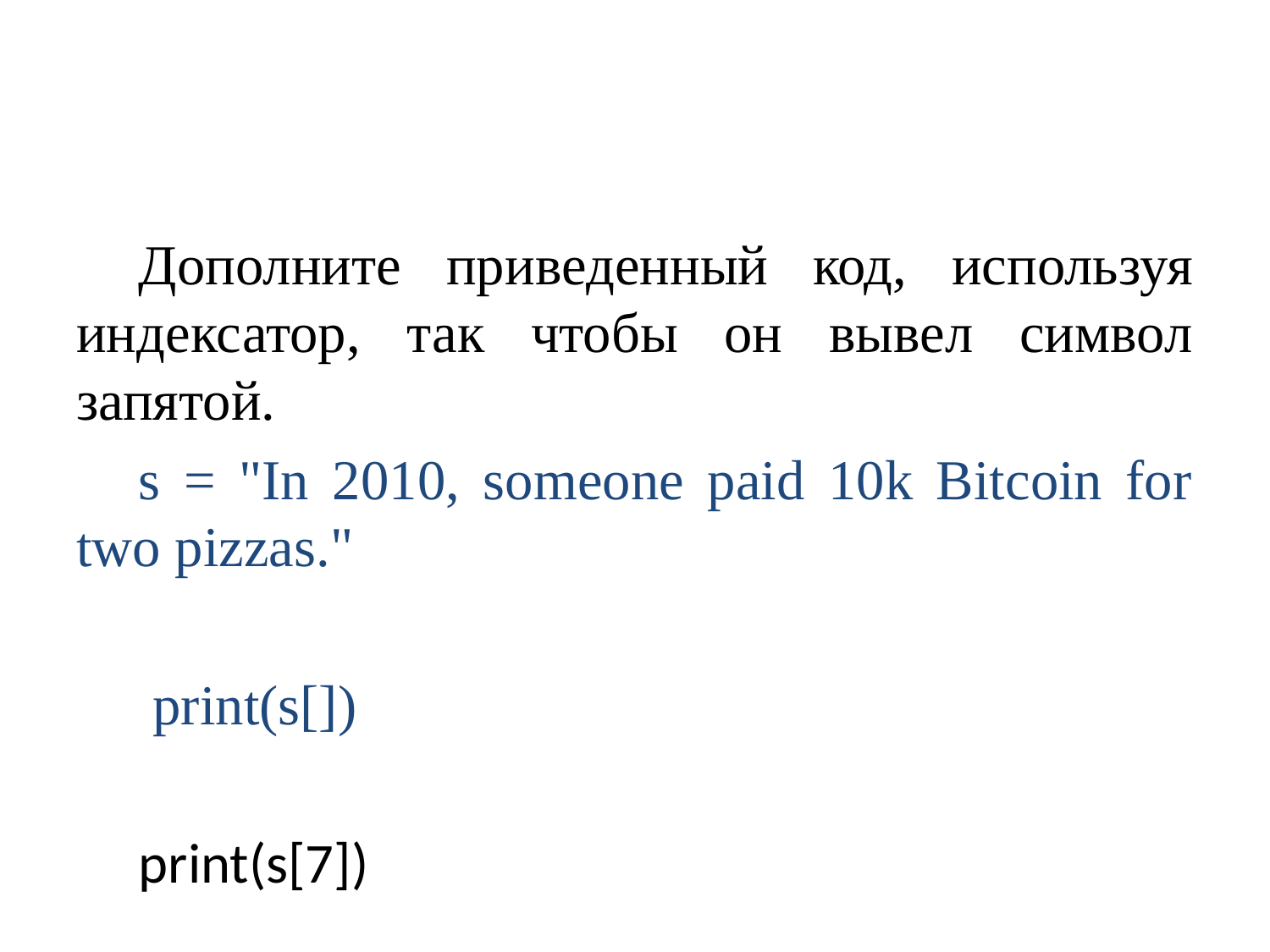

#
Дополните приведенный код, используя индексатор, так чтобы он вывел символ запятой.
s = "In 2010, someone paid 10k Bitcoin for two pizzas."

 print(s[])

print(s[7])